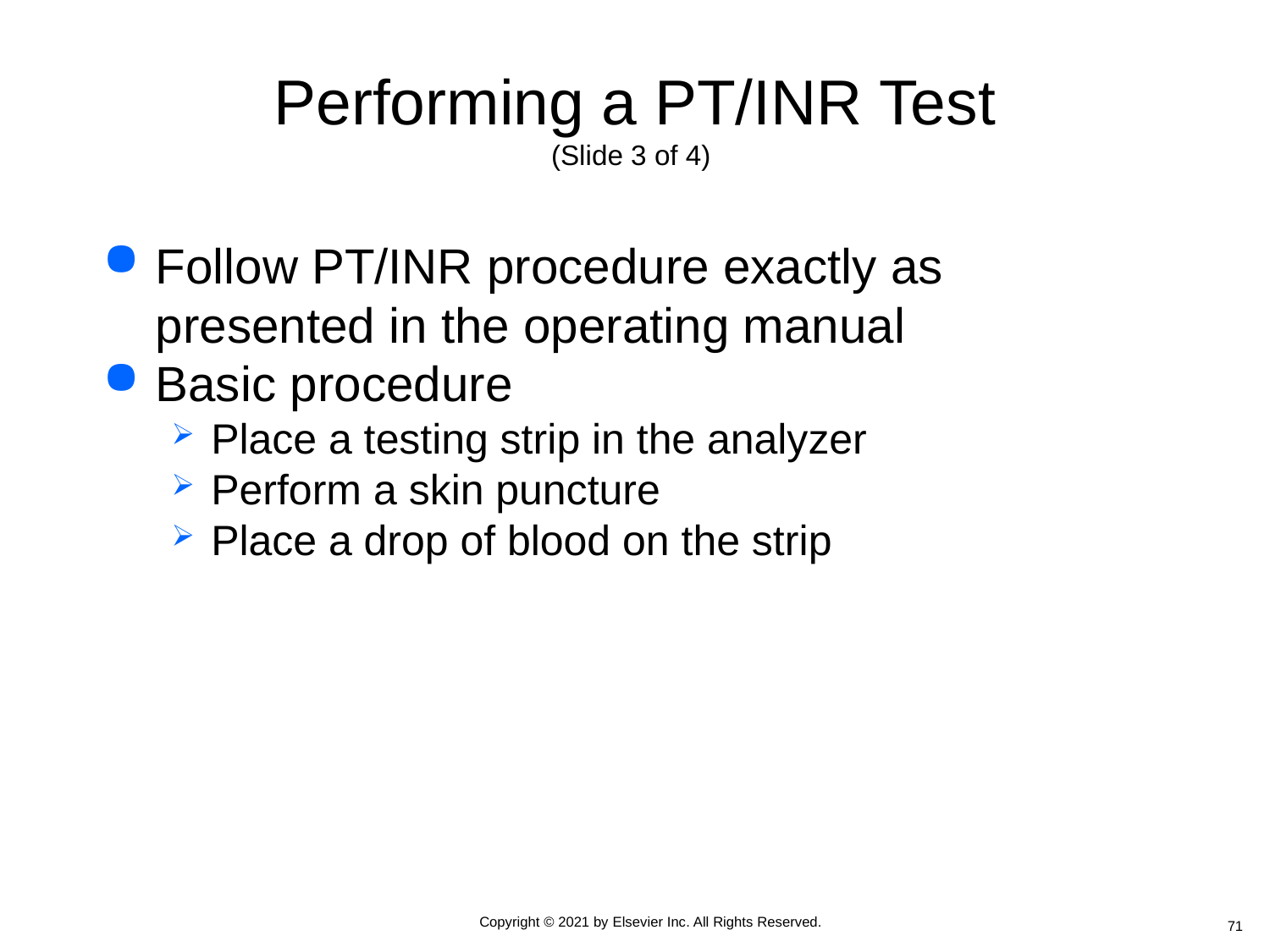

# Performing a PT/INR Test (Slide 3 of 4)
Follow PT/INR procedure exactly as presented in the operating manual
Basic procedure
Place a testing strip in the analyzer
Perform a skin puncture
Place a drop of blood on the strip
71